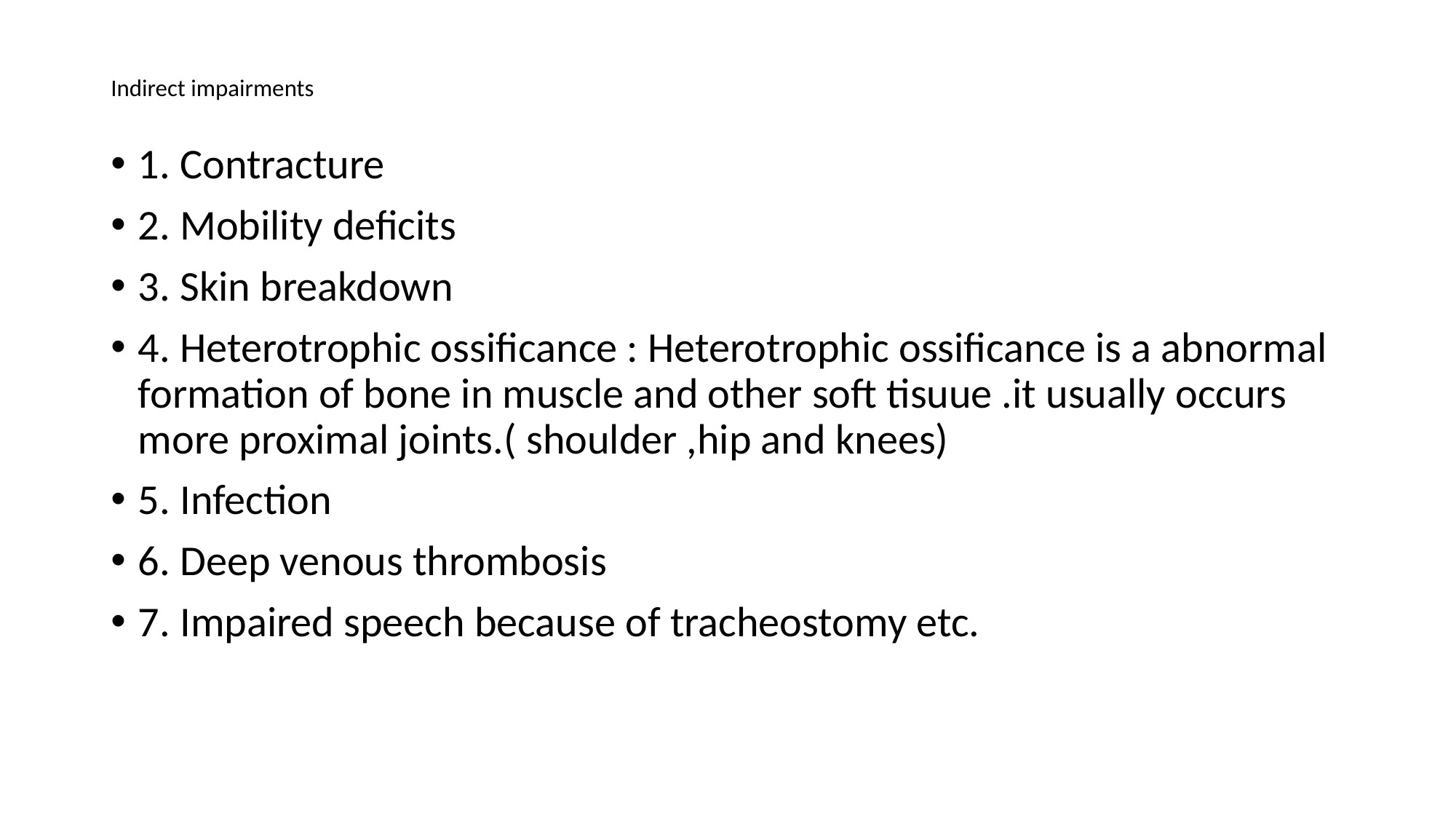

# Indirect impairments
1. Contracture
2. Mobility deficits
3. Skin breakdown
4. Heterotrophic ossificance : Heterotrophic ossificance is a abnormal formation of bone in muscle and other soft tisuue .it usually occurs more proximal joints.( shoulder ,hip and knees)
5. Infection
6. Deep venous thrombosis
7. Impaired speech because of tracheostomy etc.